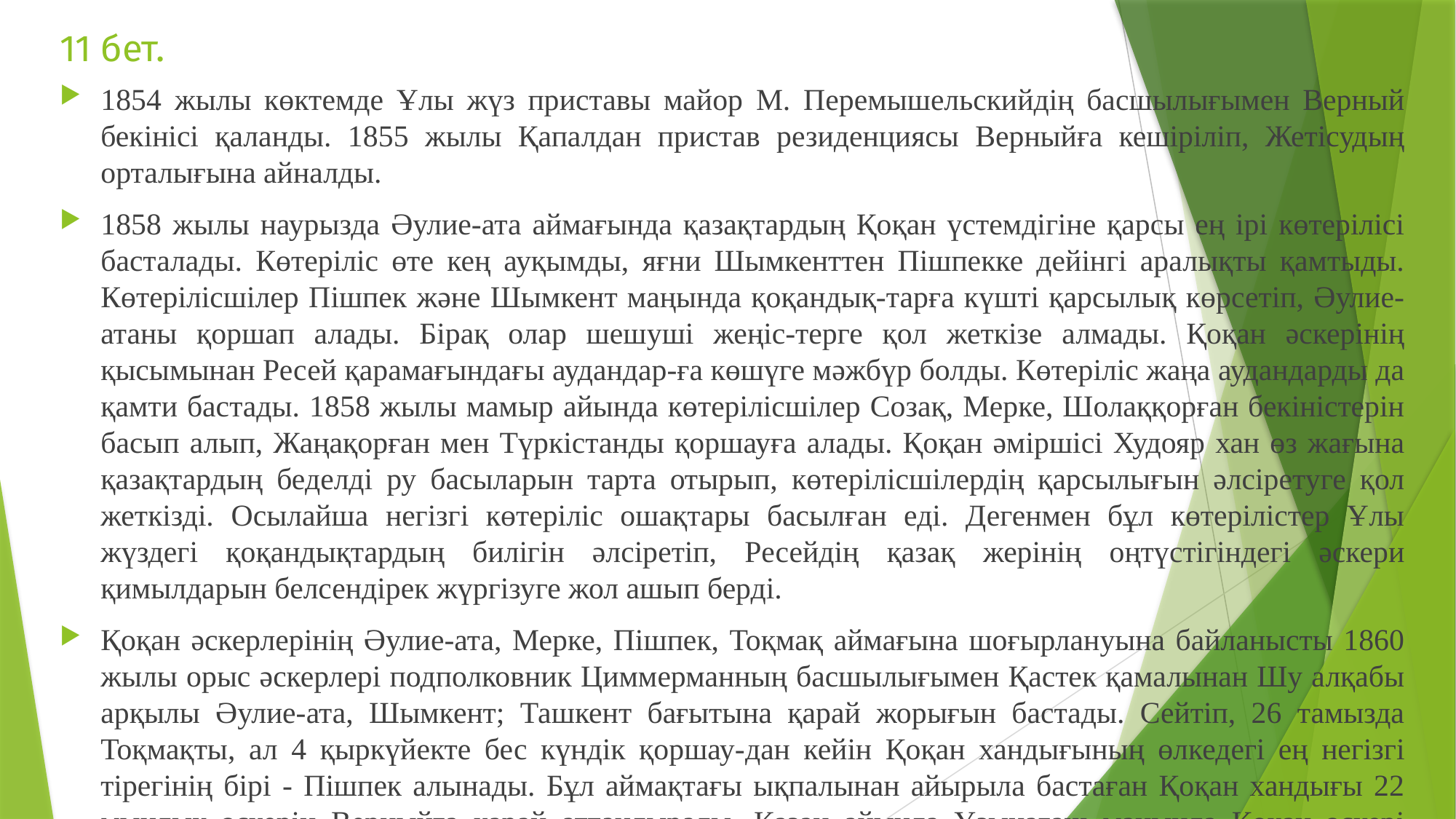

# 11 бет.
1854 жылы көктемде Ұлы жүз приставы майор М. Перемышельскийдің басшылығымен Верный бекінісі қаланды. 1855 жылы Қапалдан пристав резиденциясы Верныйға кешіріліп, Жетісудың орталығына айналды.
1858 жылы наурызда Әулие-ата аймағында қазақтардың Қоқан үстемдігіне қарсы ең ірі көтерілісі басталады. Көтеріліс өте кең ауқымды, яғни Шымкенттен Пішпекке дейінгі аралықты қамтыды. Көтерілісшілер Пішпек және Шымкент маңында қоқандық-тарға күшті қарсылық көрсетіп, Әулие-атаны қоршап алады. Бірақ олар шешуші жеңіс-терге қол жеткізе алмады. Қоқан әскерінің қысымынан Ресей қарамағындағы аудандар-ға көшүге мәжбүр болды. Көтеріліс жаңа аудандарды да қамти бастады. 1858 жылы мамыр айында көтерілісшілер Созақ, Мерке, Шолаққорған бекіністерін басып алып, Жаңақорған мен Түркістанды қоршауға алады. Қоқан әміршісі Худояр хан өз жағына қазақтардың беделді ру басыларын тарта отырып, көтерілісшілердің қарсылығын әлсіретуге қол жеткізді. Осылайша негізгі көтеріліс ошақтары басылған еді. Дегенмен бұл көтерілістер Ұлы жүздегі қоқандықтардың билігін әлсіретіп, Ресейдің қазақ жерінің оңтүстігіндегі әскери қимылдарын белсендірек жүргізуге жол ашып берді.
Қоқан әскерлерінің Әулие-ата, Мерке, Пішпек, Тоқмақ аймағына шоғырлануына байланысты 1860 жылы орыс әскерлері подполковник Циммерманның басшылығымен Қастек қамалынан Шу алқабы арқылы Әулие-ата, Шымкент; Ташкент бағытына қарай жорығын бастады. Сейтіп, 26 тамызда Тоқмақты, ал 4 қыркүйекте бес күндік қоршау-дан кейін Қоқан хандығының өлкедегі ең негізгі тірегінің бірі - Пішпек алынады. Бұл аймақтағы ықпалынан айырыла бастаған Қоқан хандығы 22 мыңдық әскерін Верныйға қарай аттандырады. Қазан айында Ұзынағаш маңында Қоқан әскері Алатау округінің
басшысы Ғ. Колпаковскийдің қарамағындағы орыс әскерімен кездеседі. 19-21 қазанда-ғы үш күндік Ұзынағаш шайқасының натижесінде Қоқан әскері ойсырай жеңіледі. Қазақтар Қоқан әскерінің қарамағында да, орыстар жағында да шайқасқа араласты.
Ресей әскерінің нәтижелі жорығы 1864 жылы болды. Верныйдан шыққан подполковник М. Черняевтің әскері 4 маусымда Әулиеатаны басып алады. Ал Ақмешіттен шыққан полковник Н. Веревкиннің әскері 12 маусымда Түркістанды, 22 қыркүйекте Шымкентті бағындырады. 1865 жылы 17 маусымда үш күндік шайқастан кейін орыс әскерлері Ташкентті басып алды.